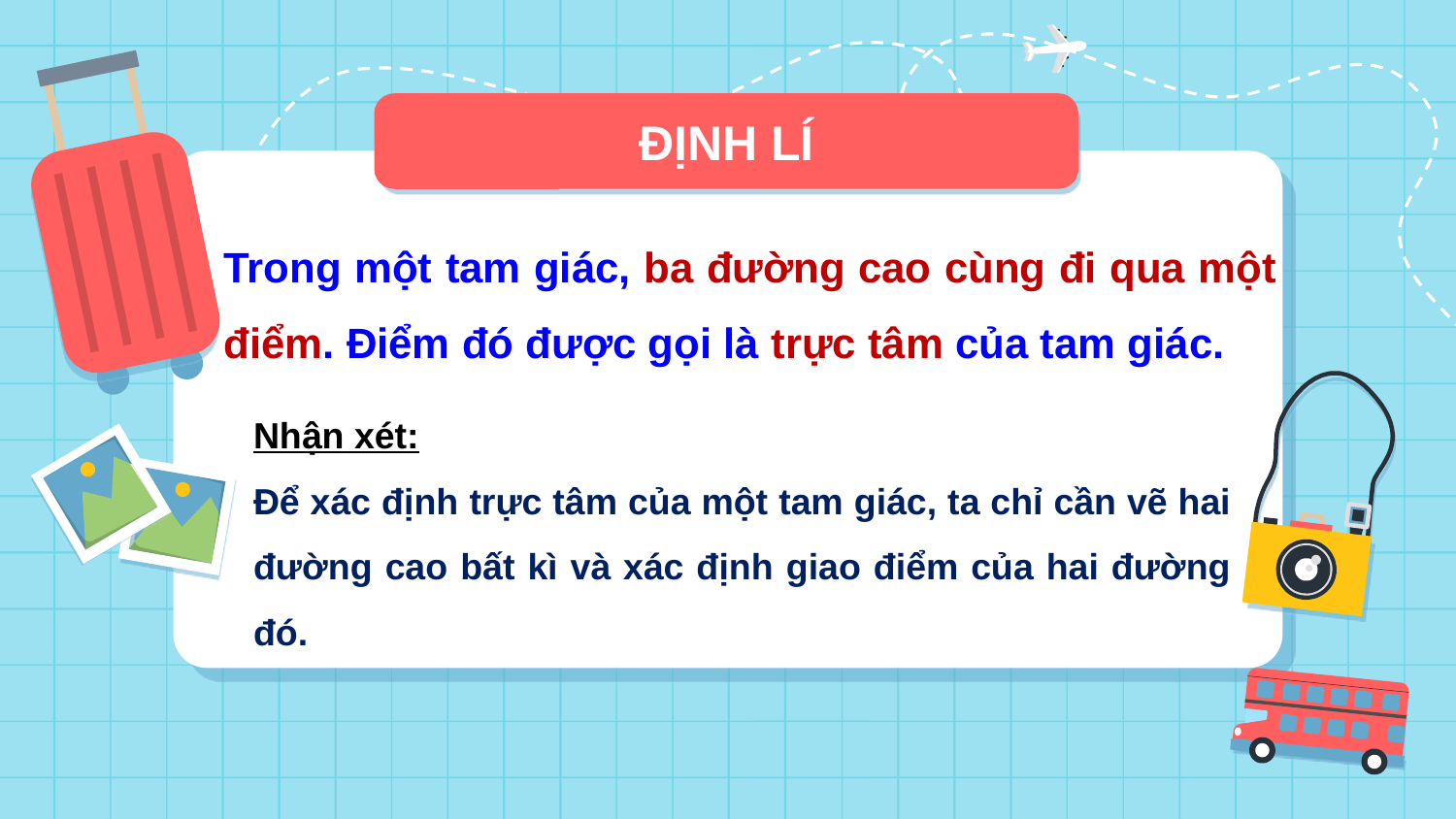

ĐỊNH LÍ
Trong một tam giác, ba đường cao cùng đi qua một điểm. Điểm đó được gọi là trực tâm của tam giác.
Nhận xét:
Để xác định trực tâm của một tam giác, ta chỉ cần vẽ hai đường cao bất kì và xác định giao điểm của hai đường đó.